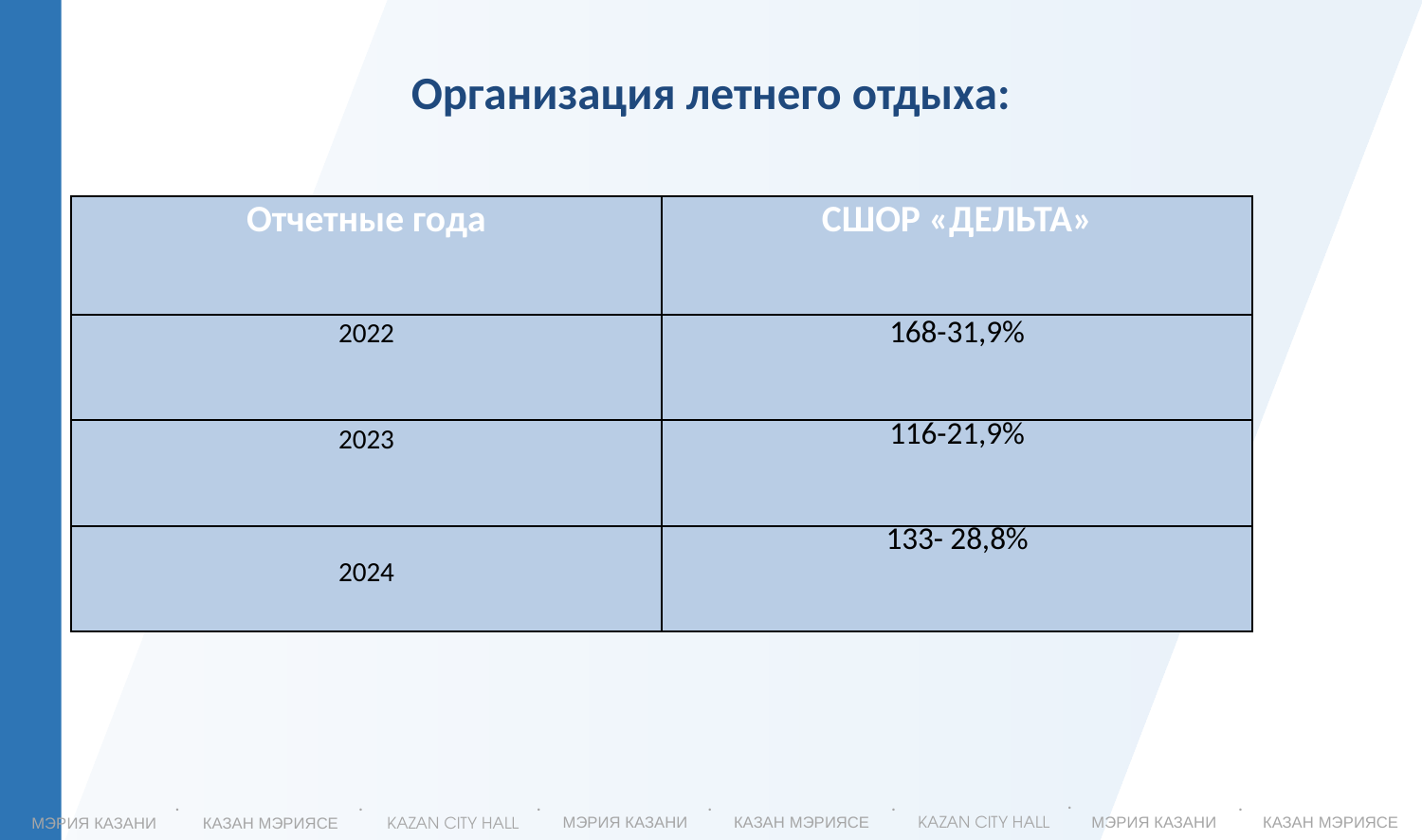

Организация летнего отдыха:
| Отчетные года | СШОР «ДЕЛЬТА» |
| --- | --- |
| 2022 | 168-31,9% |
| 2023 | 116-21,9% |
| 2024 | 133- 28,8% |

.
.
.
.
.
.
.
КАЗАН МЭРИЯСЕ
KAZAN CITY HALL
МЭРИЯ КАЗАНИ
КАЗАН МЭРИЯСЕ
МЭРИЯ КАЗАНИ
KAZAN CITY HALL
КАЗАН МЭРИЯСЕ
МЭРИЯ КАЗАНИ